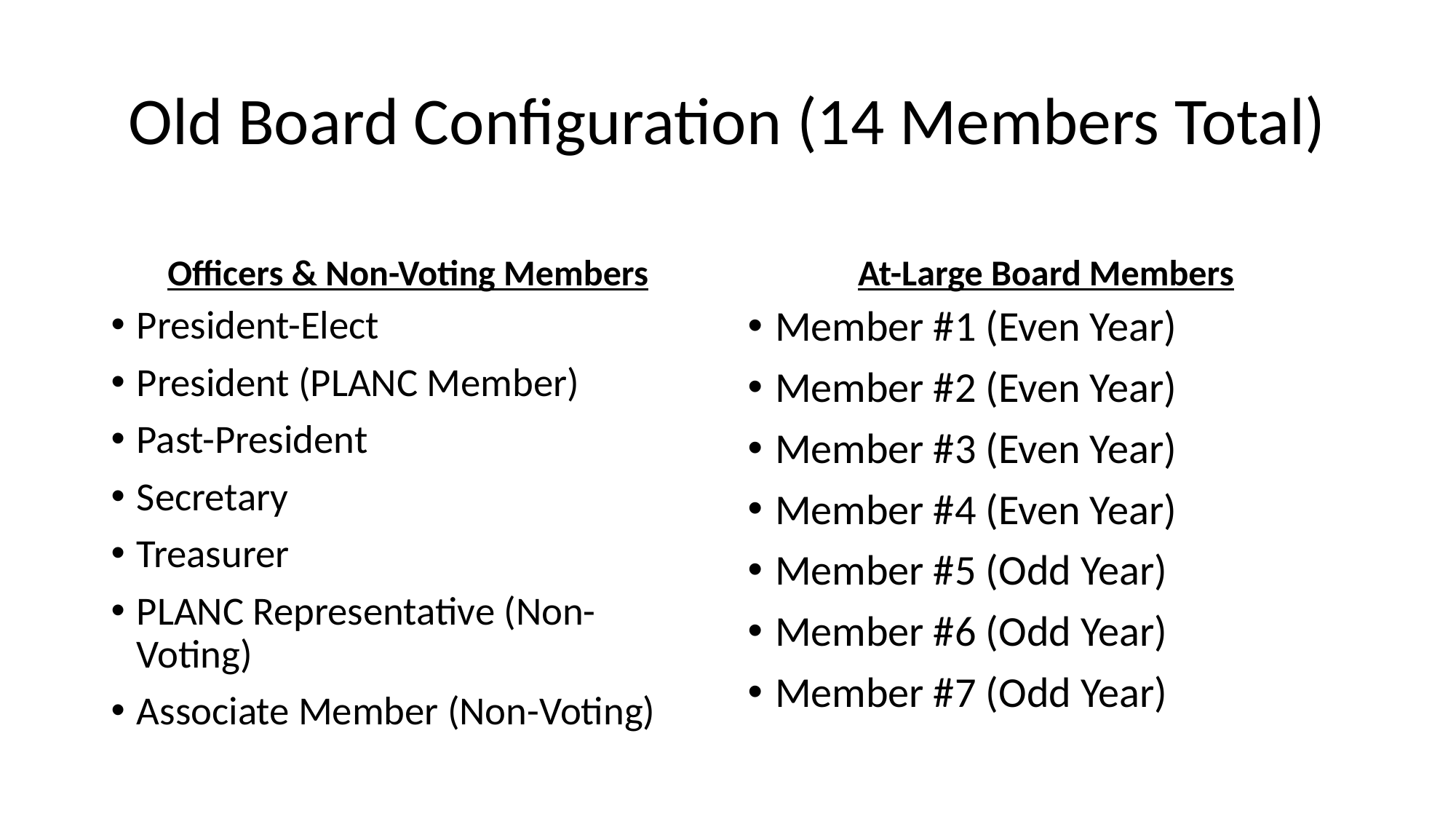

# Old Board Configuration (14 Members Total)
Officers & Non-Voting Members
At-Large Board Members
President-Elect
President (PLANC Member)
Past-President
Secretary
Treasurer
PLANC Representative (Non-Voting)
Associate Member (Non-Voting)

Member #1 (Even Year)
Member #2 (Even Year)
Member #3 (Even Year)
Member #4 (Even Year)
Member #5 (Odd Year)
Member #6 (Odd Year)
Member #7 (Odd Year)